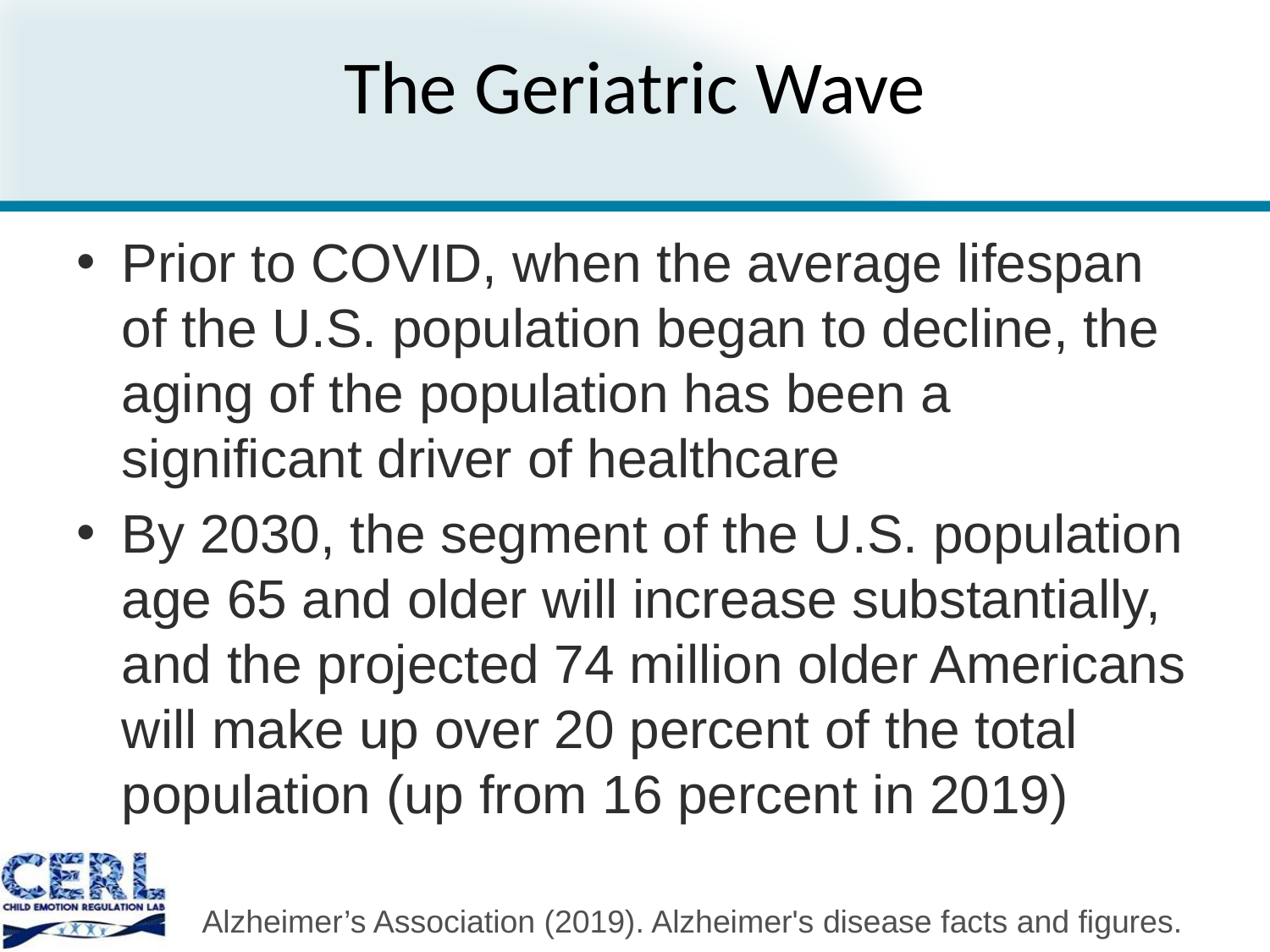

# The Geriatric Wave
Prior to COVID, when the average lifespan of the U.S. population began to decline, the aging of the population has been a significant driver of healthcare
By 2030, the segment of the U.S. population age 65 and older will increase substantially, and the projected 74 million older Americans will make up over 20 percent of the total population (up from 16 percent in 2019)
Alzheimer’s Association (2019). Alzheimer's disease facts and figures.